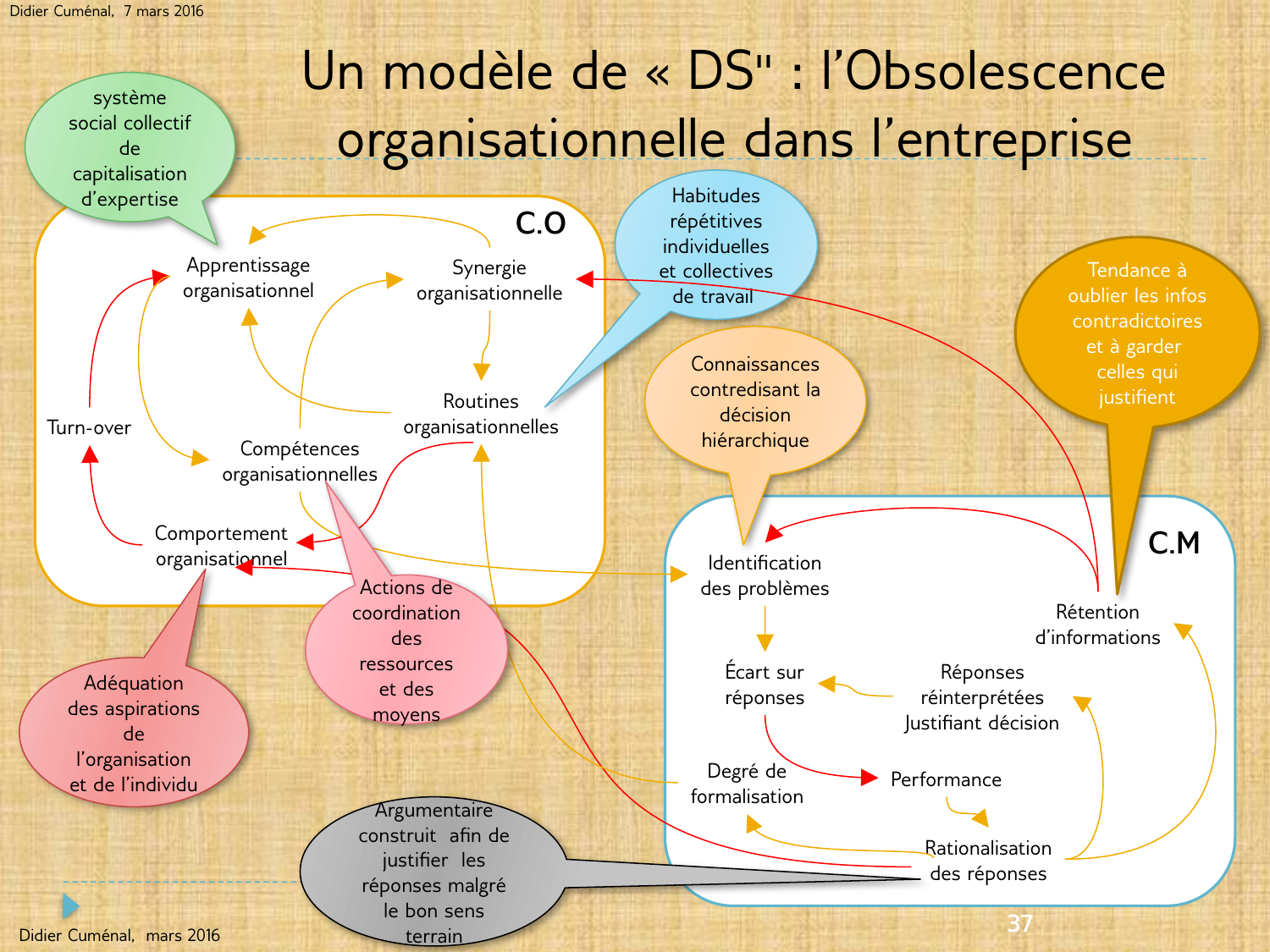

Un modèle de « DS" : l’Obsolescence organisationnelle dans l’entreprise
système social collectif de capitalisation
d’expertise
Habitudes répétitives individuelles et collectives de travail

C.O
Tendance à oublier les infos contradictoires et à garder  celles qui justifient
Apprentissage
organisationnel
Synergie
organisationnelle
Connaissances contredisant la décision hiérarchique
Routines
organisationnelles
Turn-over
Compétences
organisationnelles

Comportement
organisationnel
C.M
Identification
des problèmes
Actions de
coordination des ressources et des moyens
Rétention
d’informations
Écart sur
réponses
Réponses
réinterprétées
Justifiant décision
Adéquation des aspirations de l’organisation et de l’individu
Degré de
formalisation
Performance
Argumentaire construit  afin de justifier  les réponses malgré le bon sens terrain
Rationalisation
des réponses
37